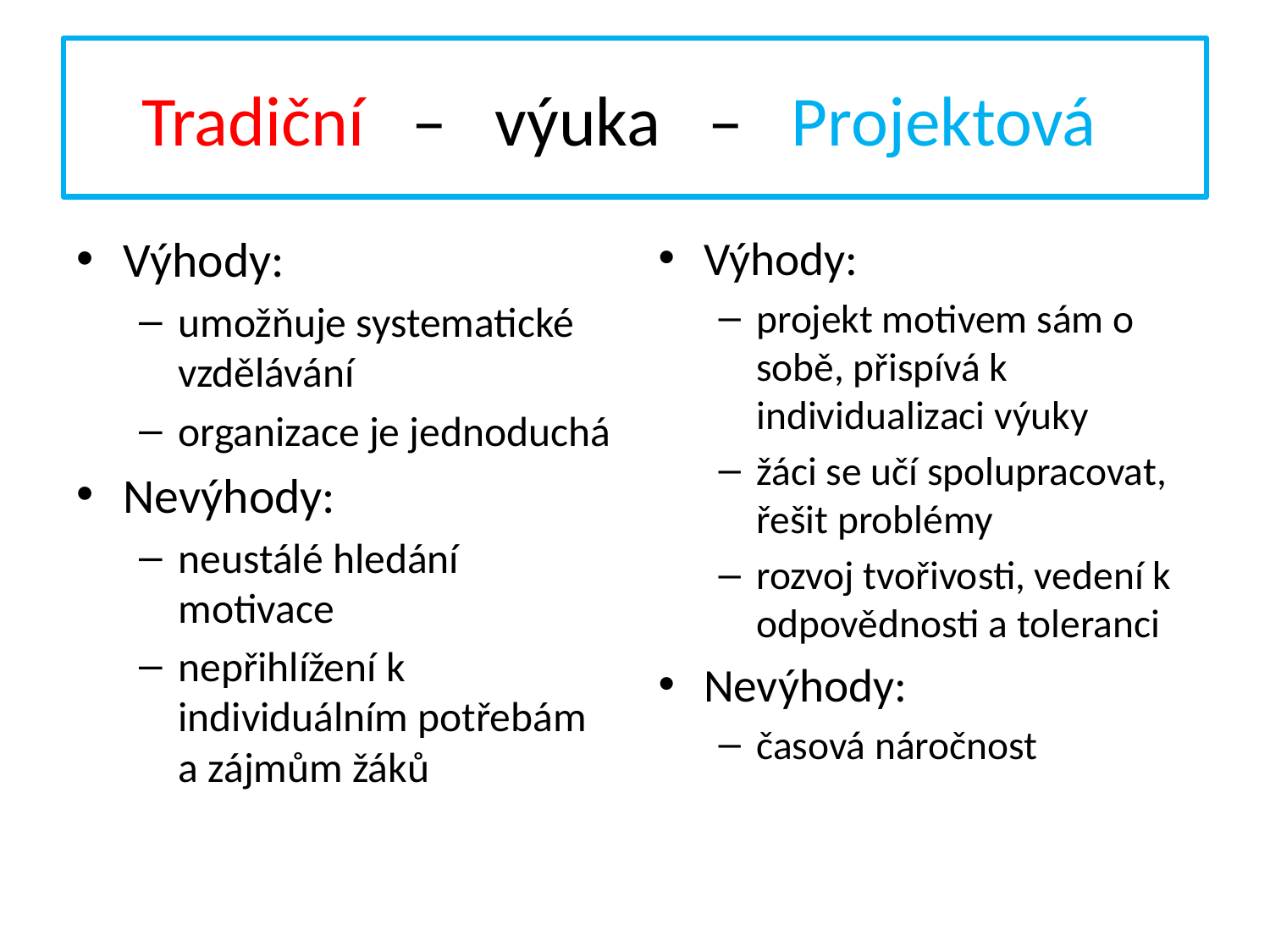

# Tradiční   –   výuka   –   Projektová
Výhody:
umožňuje systematické vzdělávání
organizace je jednoduchá
Nevýhody:
neustálé hledání motivace
nepřihlížení k individuálním potřebám a zájmům žáků
Výhody:
projekt motivem sám o sobě, přispívá k individualizaci výuky
žáci se učí spolupracovat, řešit problémy
rozvoj tvořivosti, vedení k odpovědnosti a toleranci
Nevýhody:
časová náročnost